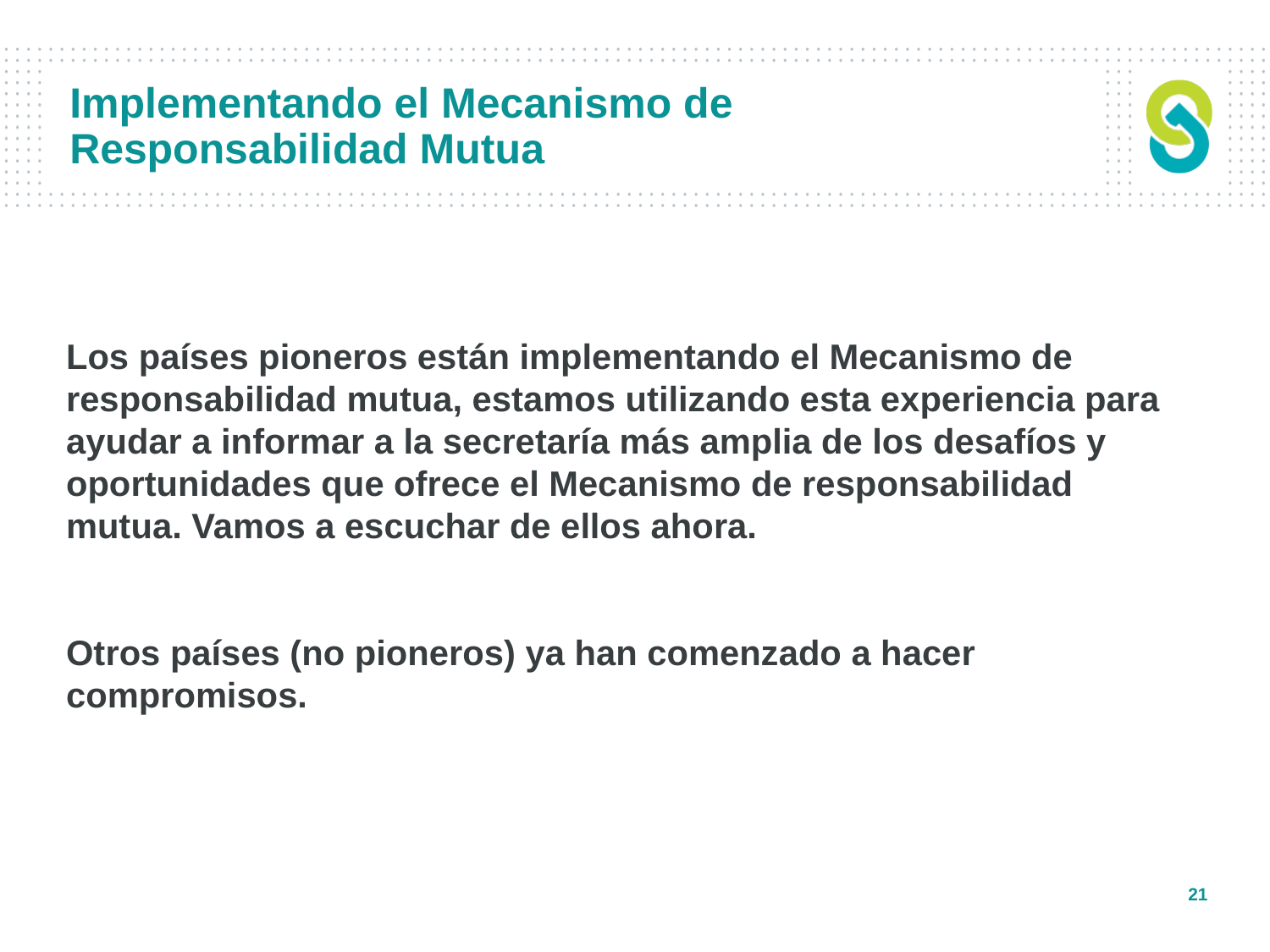

# Implementando el Mecanismo de Responsabilidad Mutua

Los países pioneros están implementando el Mecanismo de responsabilidad mutua, estamos utilizando esta experiencia para ayudar a informar a la secretaría más amplia de los desafíos y oportunidades que ofrece el Mecanismo de responsabilidad mutua. Vamos a escuchar de ellos ahora.

Otros países (no pioneros) ya han comenzado a hacer compromisos.